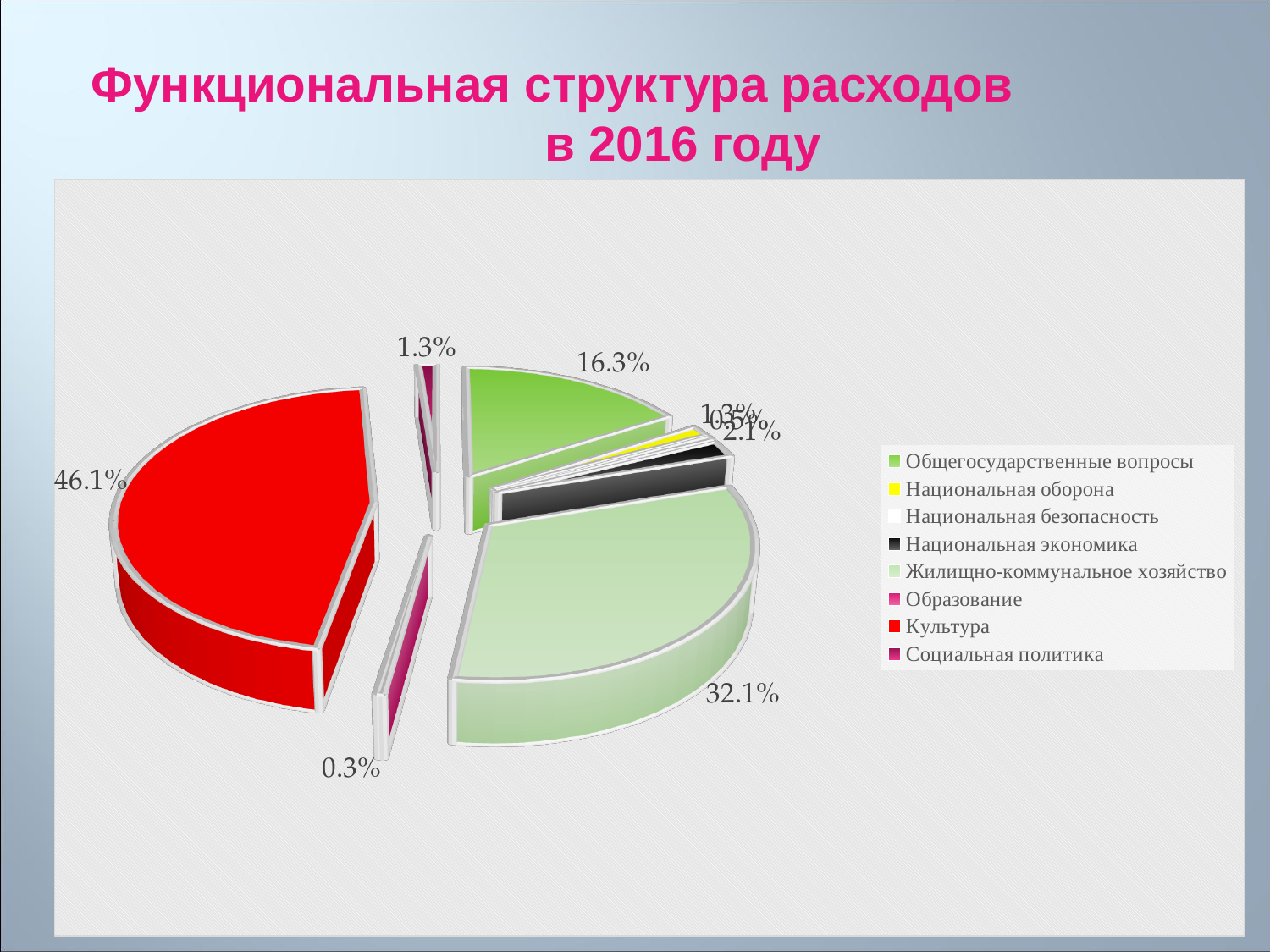

Функциональная структура расходов                    в 2016 году

[unsupported chart]

11